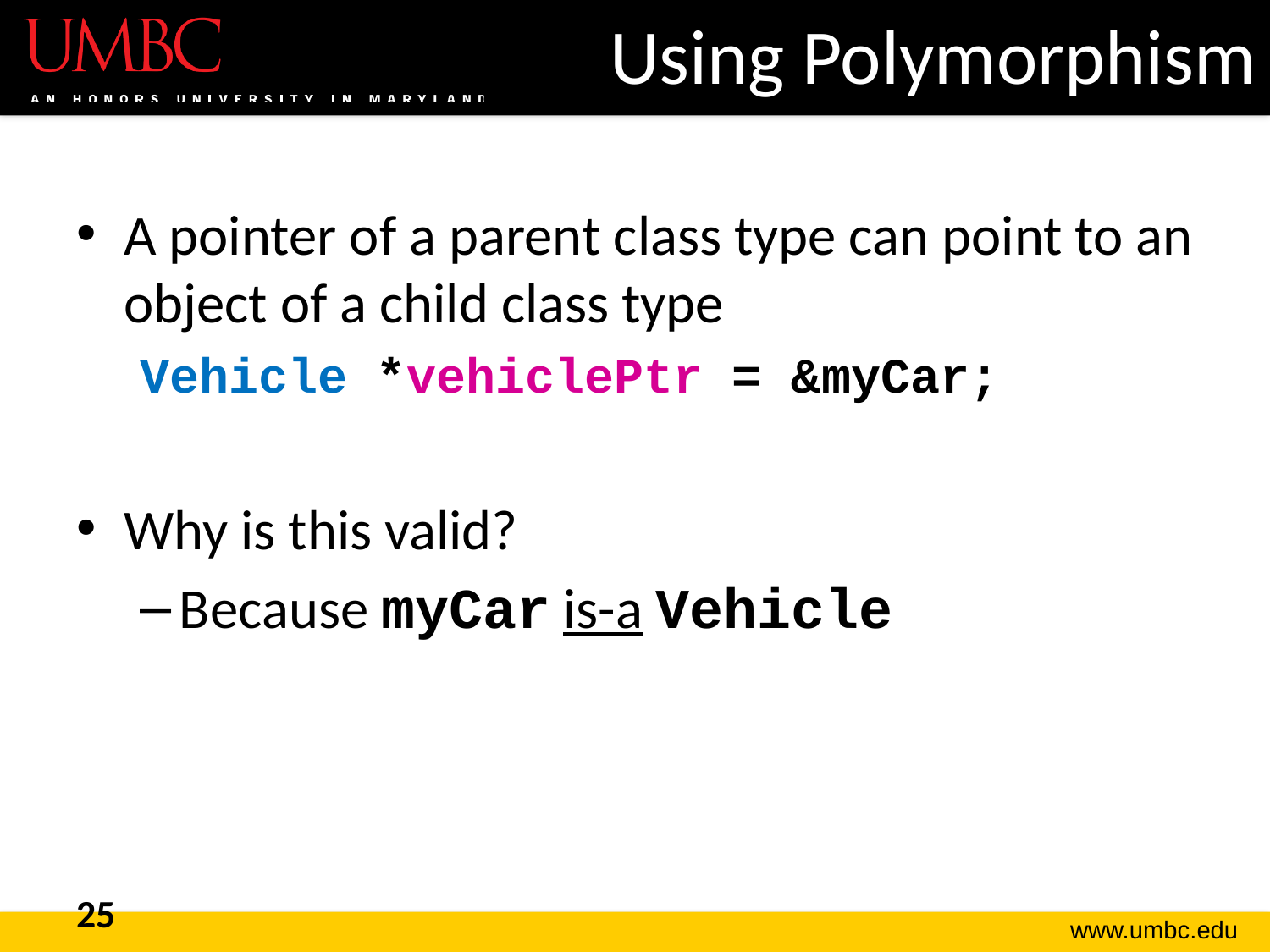

# Using Polymorphism
A pointer of a parent class type can point to an object of a child class type
Vehicle *vehiclePtr = &myCar;

Why is this valid?
Because myCar is-a Vehicle
25